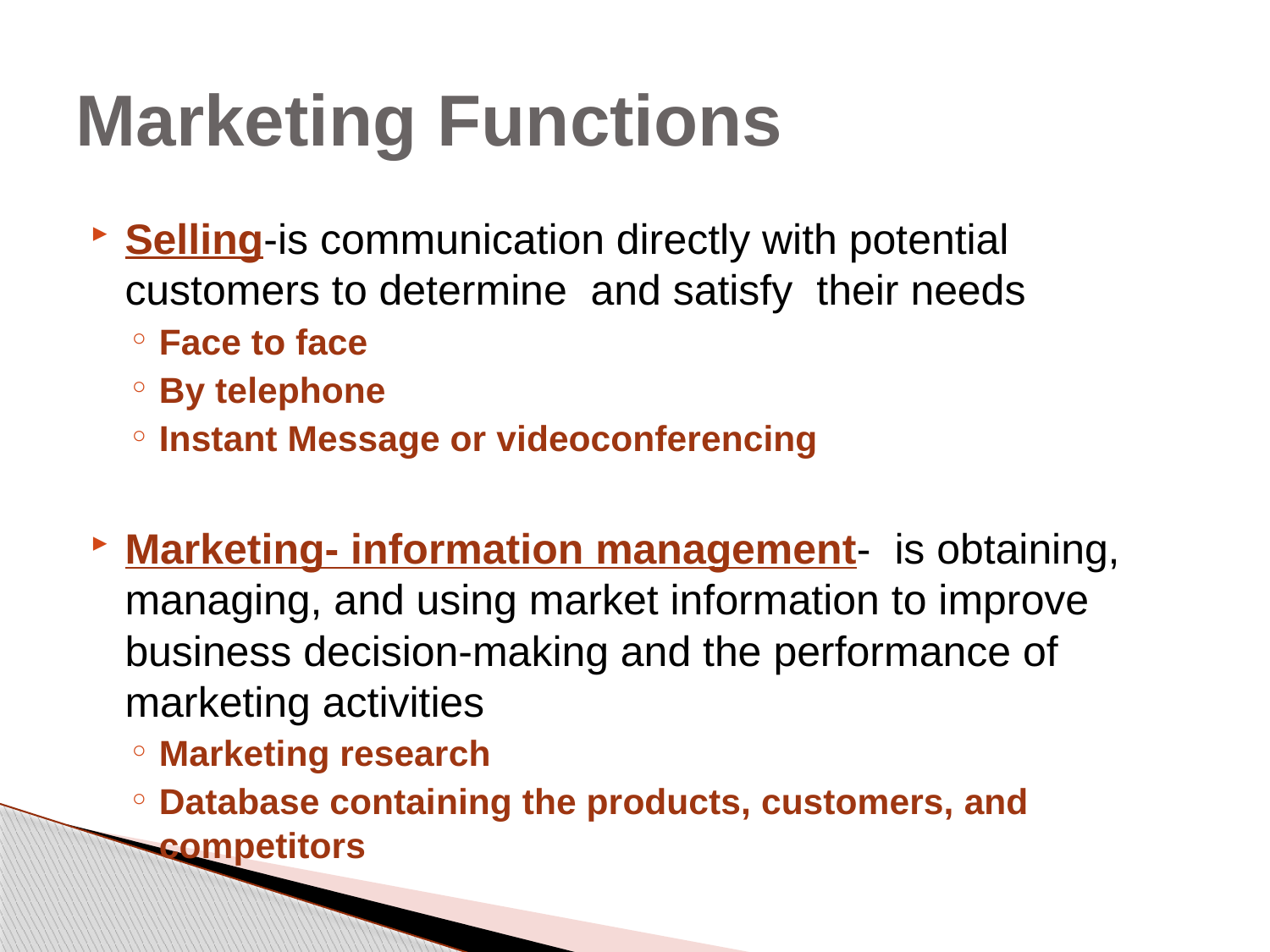

# Marketing Functions
Selling-is communication directly with potential customers to determine  and satisfy  their needs
Face to face
By telephone
Instant Message or videoconferencing

Marketing- information management-  is obtaining, managing, and using market information to improve business decision-making and the performance of marketing activities
Marketing research
Database containing the products, customers, and competitors